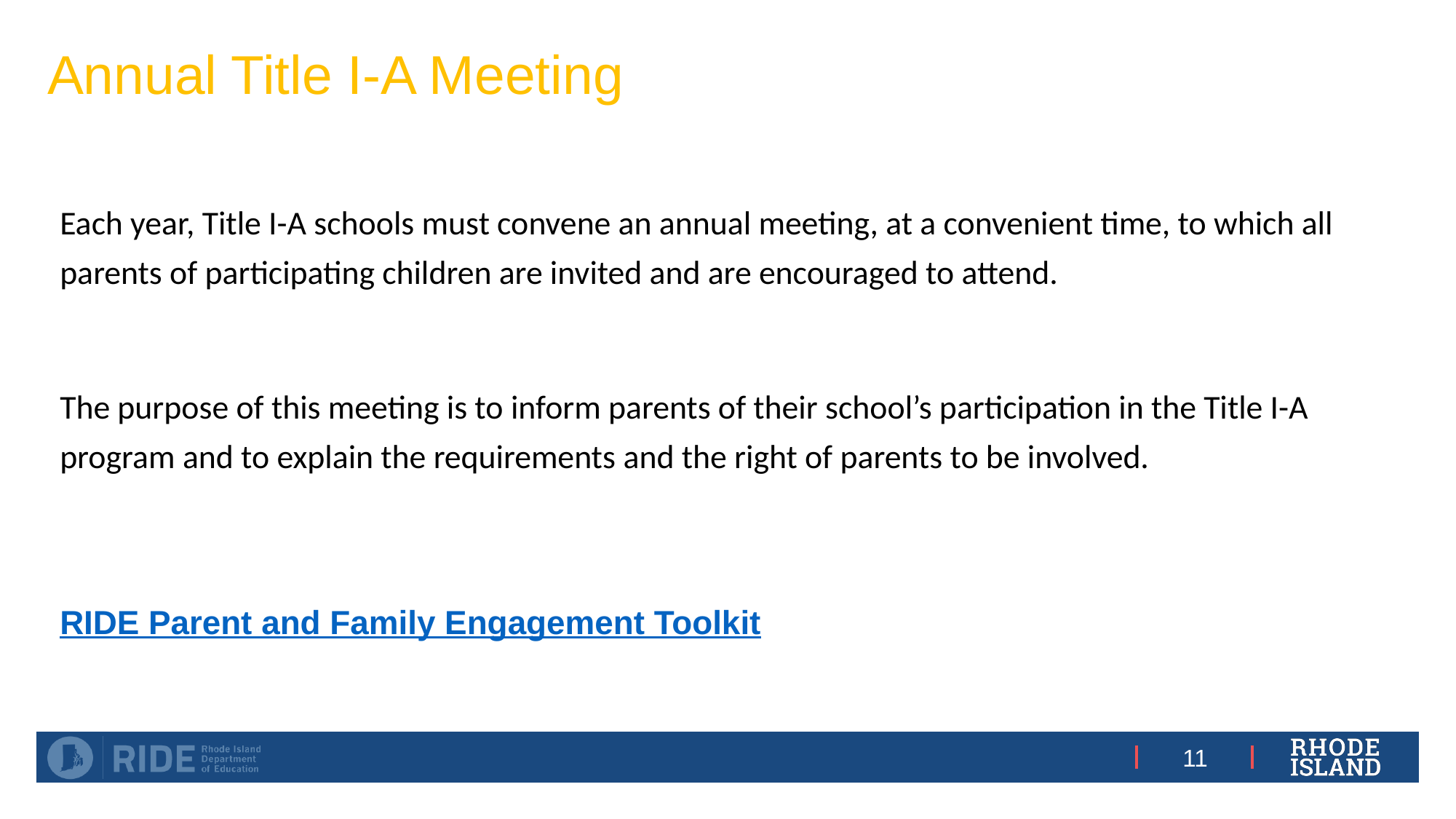

# Annual Title I-A Meeting

Each year, Title I-A schools must convene an annual meeting, at a convenient time, to which all parents of participating children are invited and are encouraged to attend.

The purpose of this meeting is to inform parents of their school’s participation in the Title I-A program and to explain the requirements and the right of parents to be involved.

RIDE Parent and Family Engagement Toolkit
11